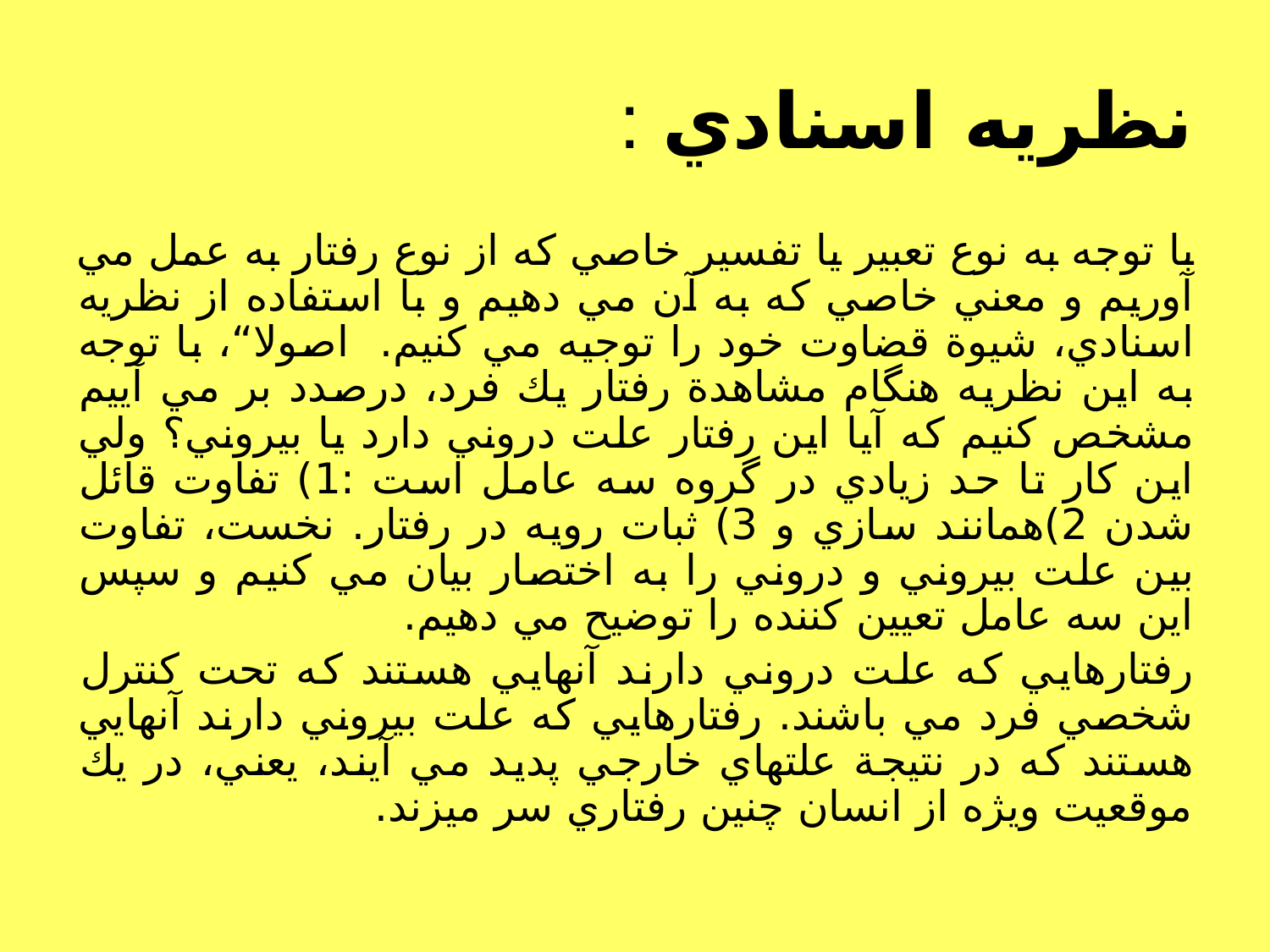

# نظريه اسنادي :
با توجه به نوع تعبير يا تفسير خاصي كه از نوع رفتار به عمل مي آوريم و معني خاصي كه به آن مي دهيم و با استفاده از نظريه اسنادي، شيوة قضاوت خود را توجيه مي كنيم.  اصولا“، با توجه به اين نظريه هنگام مشاهدة رفتار يك فرد، درصدد بر مي آييم مشخص كنيم كه آيا اين رفتار علت دروني دارد يا بيروني؟ ولي اين كار تا حد زيادي در گروه سه عامل است :‌1) تفاوت قائل شدن 2)همانند سازي و 3) ثبات رويه در رفتار. نخست، تفاوت بين علت بيروني و دروني را به اختصار بيان مي كنيم و سپس اين سه عامل تعيين كننده را توضيح مي دهيم.
رفتارهايي كه علت دروني دارند آنهايي هستند كه تحت كنترل شخصي فرد مي باشند. رفتارهايي كه علت بيروني دارند آنهايي هستند كه در نتيجة علتهاي خارجي پديد مي آيند، يعني، در يك موقعيت ويژه از انسان چنين رفتاري سر ميزند.